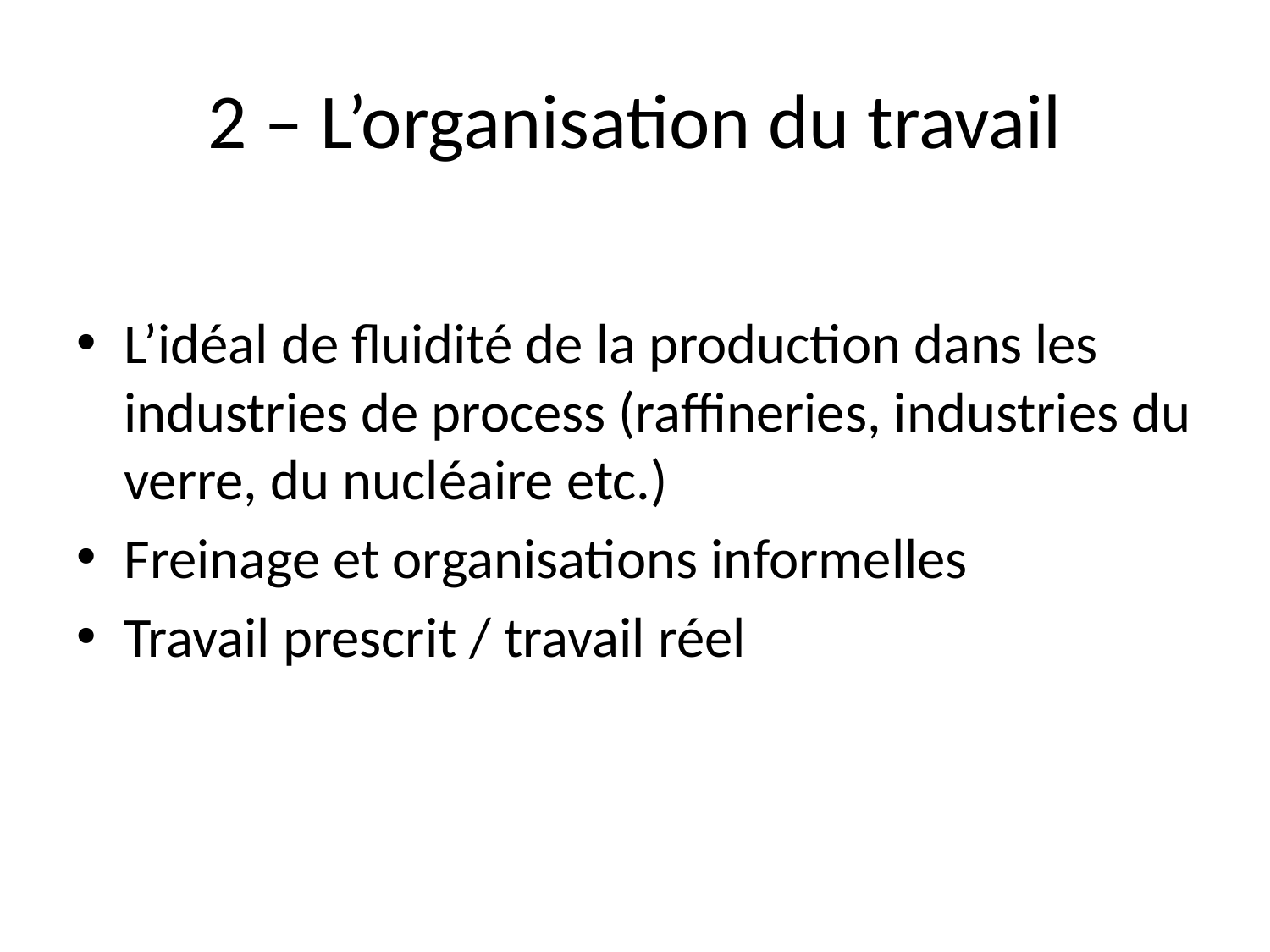

# 2 – L’organisation du travail

L’idéal de fluidité de la production dans les industries de process (raffineries, industries du verre, du nucléaire etc.)
Freinage et organisations informelles
Travail prescrit / travail réel